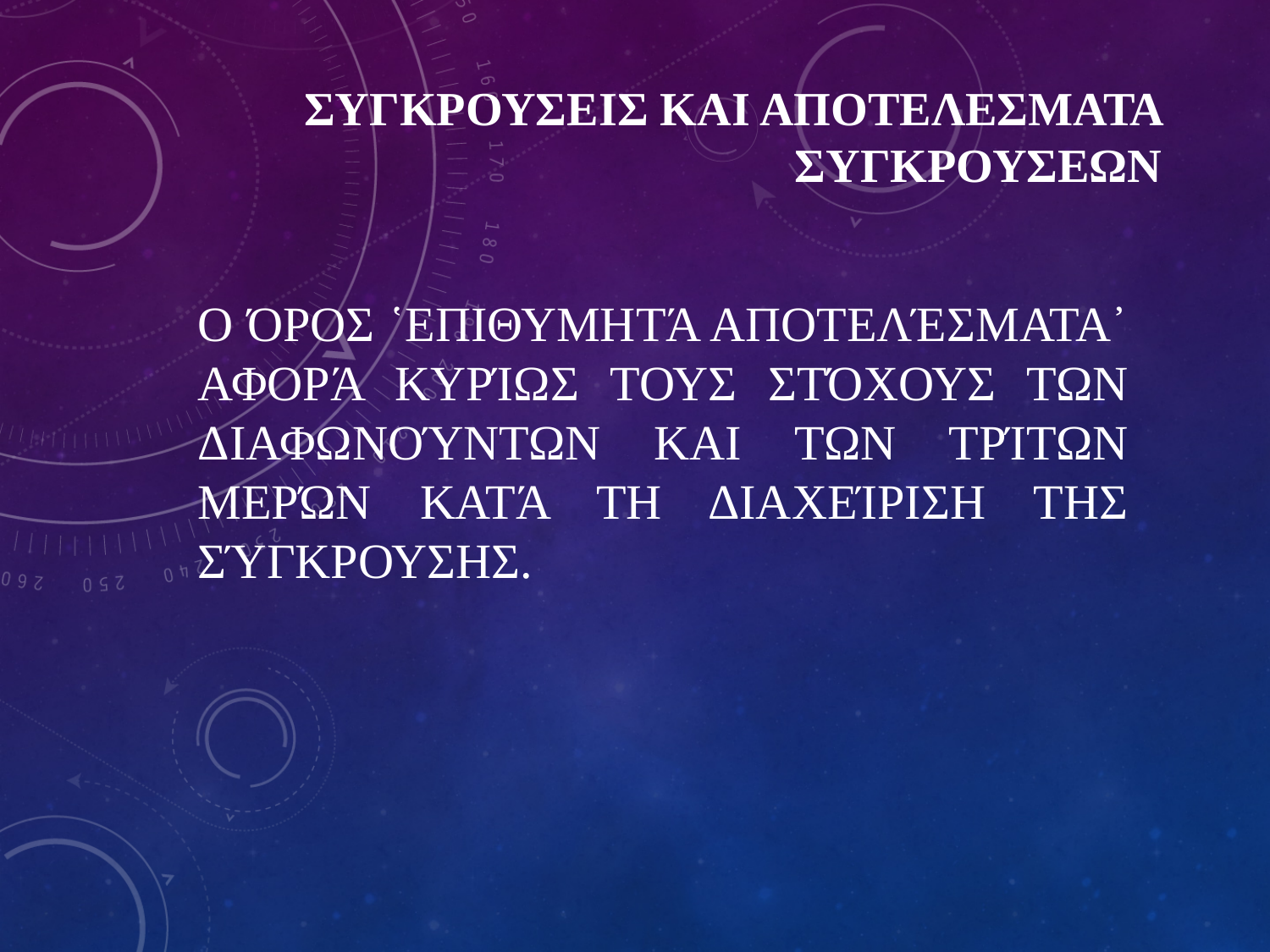

# ΣΥΓΚΡΟΥΣΕΙΣ ΚΑΙ ΑΠΟΤΕΛΕΣΜΑΤΑ ΣΥΓΚΡΟΥΣΕΩΝ
O όρος ῾επιθυμητά αποτελέσματα᾽ αφορά κυρίως τους στόχους των διαφωνούντων και των τρίτων μερών κατά τη διαχείριση της σύγκρουσης.